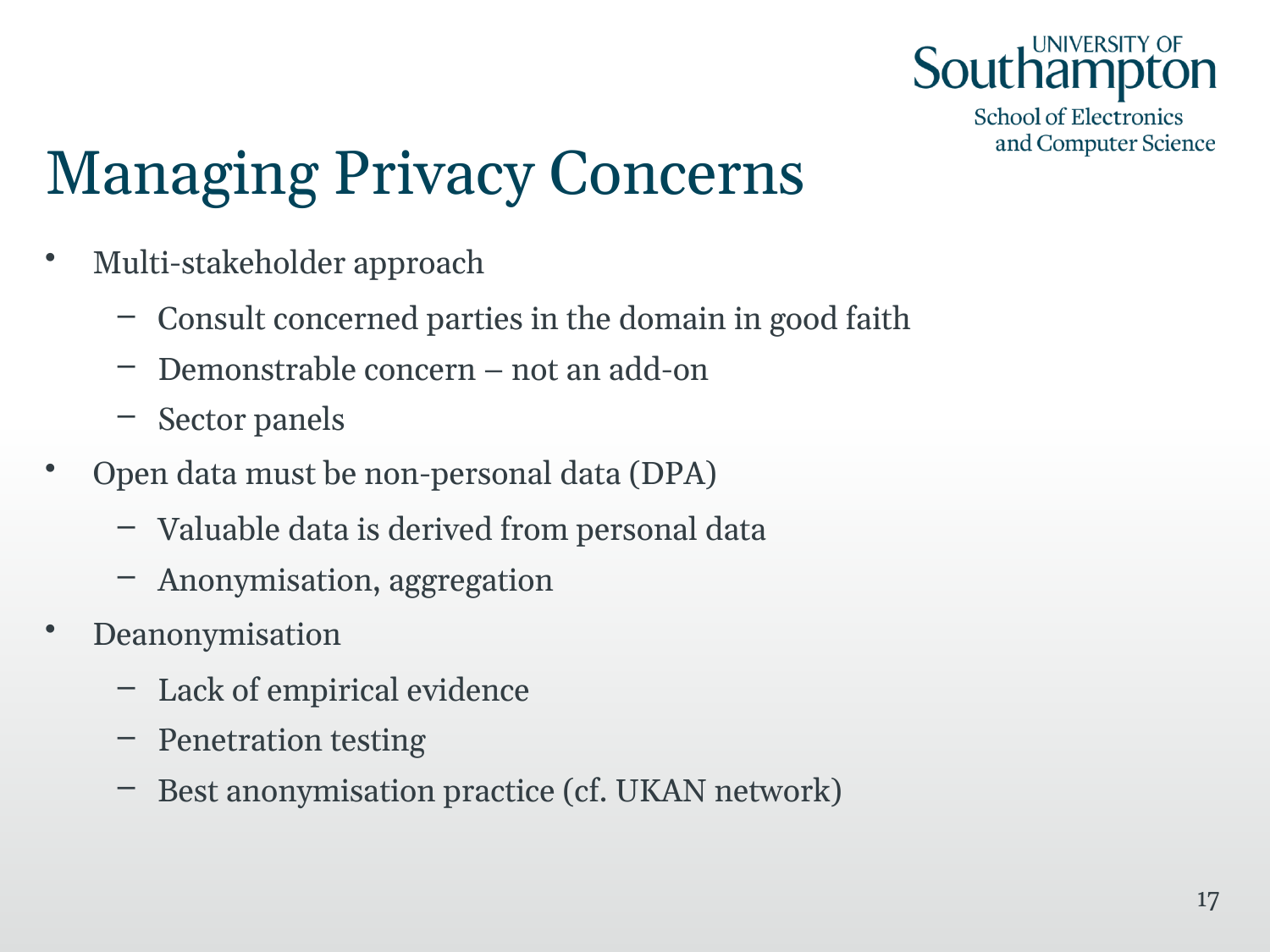

# Managing Privacy Concerns
Multi-stakeholder approach
Consult concerned parties in the domain in good faith
Demonstrable concern – not an add-on
Sector panels
Open data must be non-personal data (DPA)
Valuable data is derived from personal data
Anonymisation, aggregation
Deanonymisation
Lack of empirical evidence
Penetration testing
Best anonymisation practice (cf. UKAN network)
17